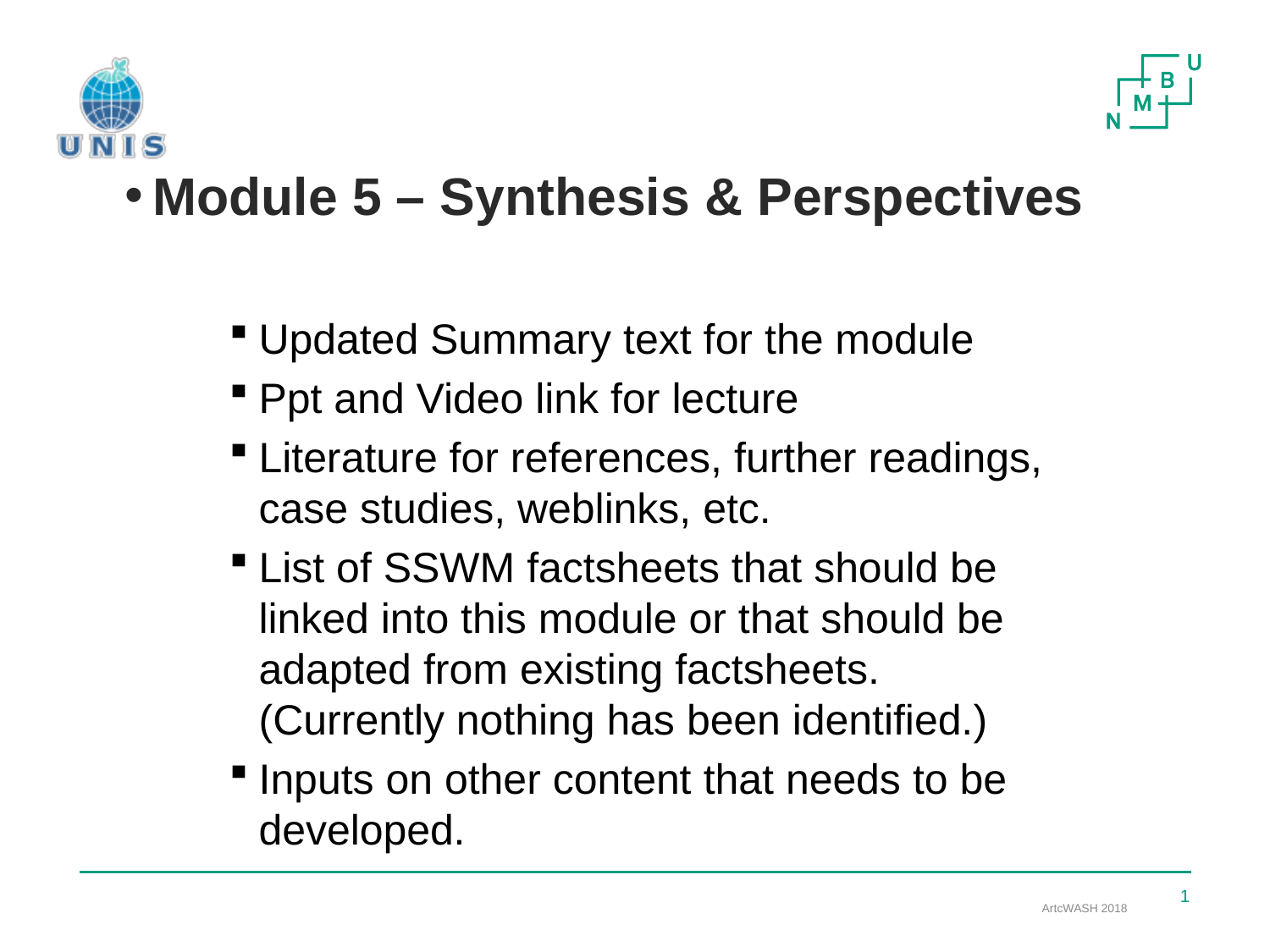

Module 5 – Synthesis & Perspectives
Updated Summary text for the module
Ppt and Video link for lecture
Literature for references, further readings, case studies, weblinks, etc.
List of SSWM factsheets that should be linked into this module or that should be adapted from existing factsheets. (Currently nothing has been identified.)
Inputs on other content that needs to be developed.
1
ArtcWASH 2018